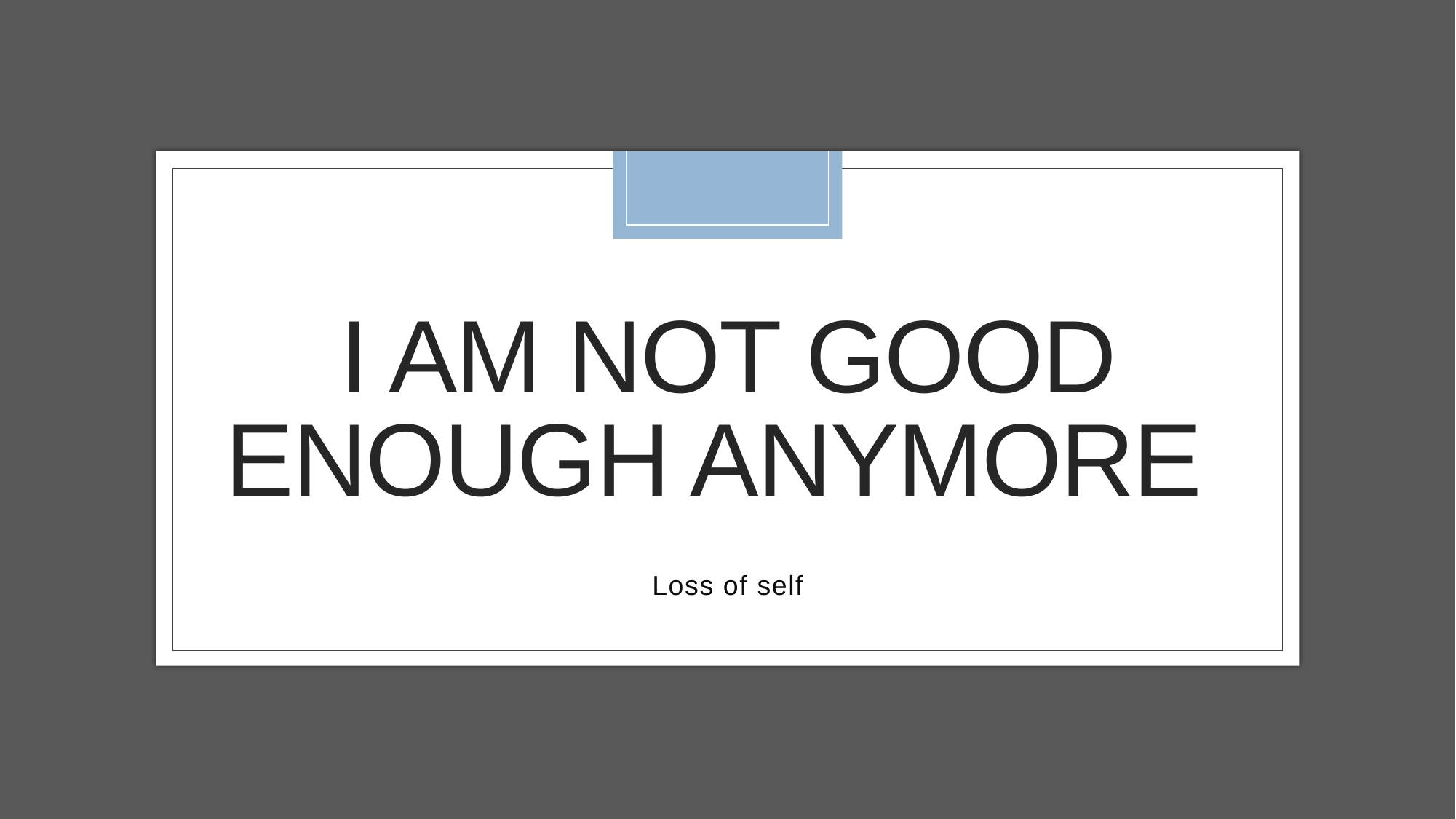

# I am not good enough anymore
Loss of self